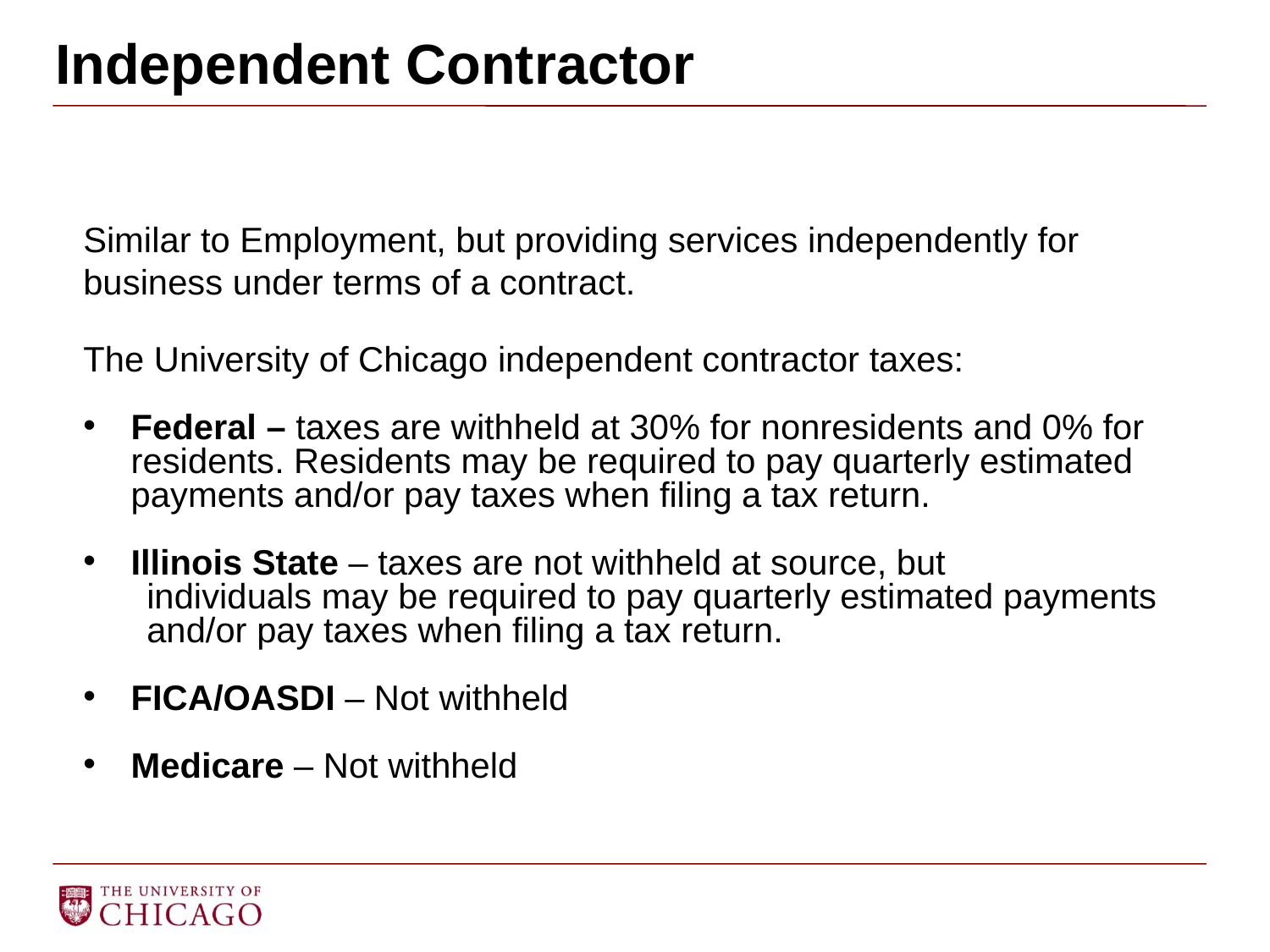

# Independent Contractor
Similar to Employment, but providing services independently for business under terms of a contract.

The University of Chicago independent contractor taxes:

Federal – taxes are withheld at 30% for nonresidents and 0% for residents. Residents may be required to pay quarterly estimated payments and/or pay taxes when filing a tax return.
Illinois State – taxes are not withheld at source, but
	individuals may be required to pay quarterly estimated payments and/or pay taxes when filing a tax return.

FICA/OASDI – Not withheld

Medicare – Not withheld